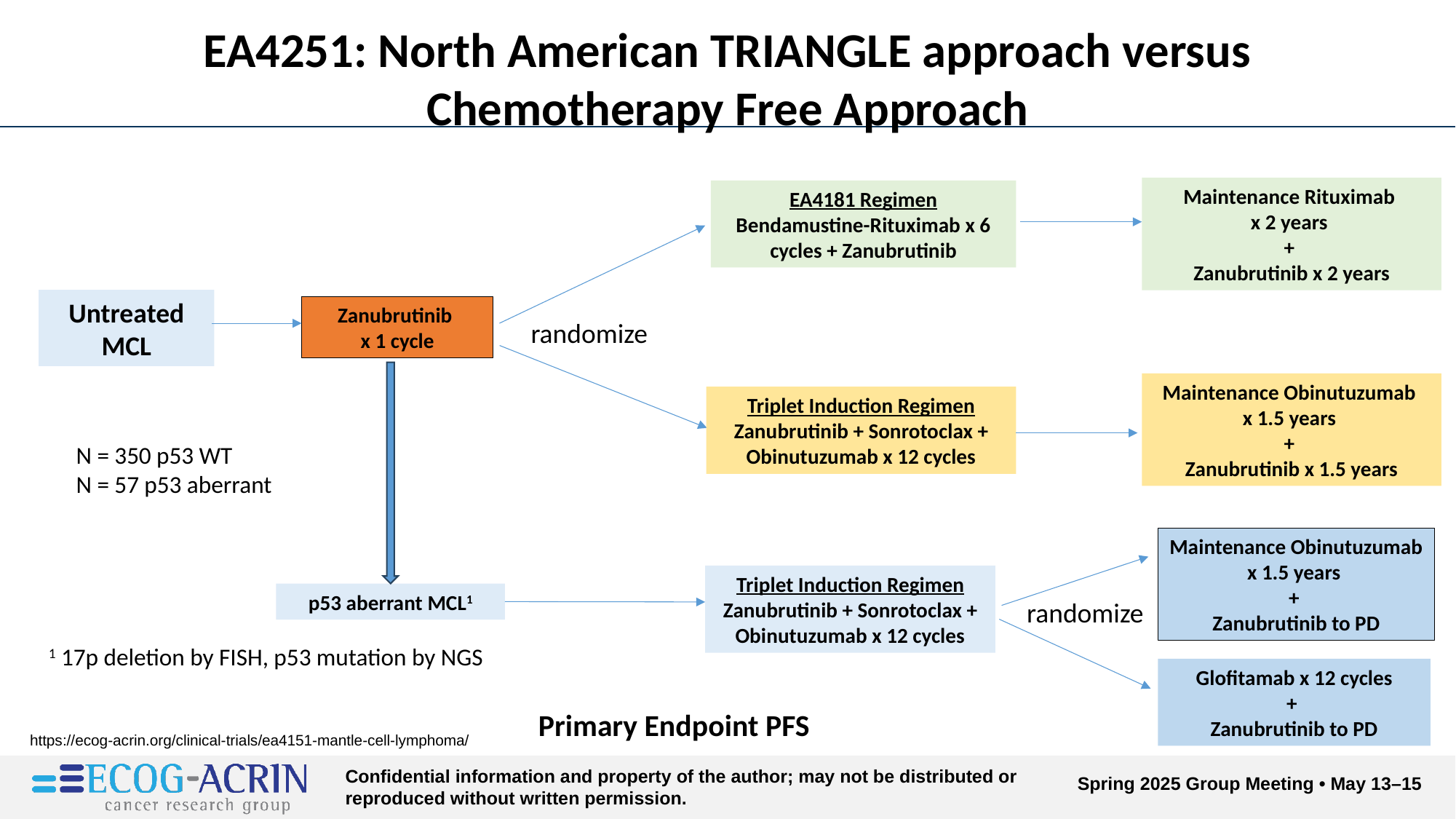

EA4251: North American TRIANGLE approach versus Chemotherapy Free Approach
Maintenance Rituximab
x 2 years
+
Zanubrutinib x 2 years
EA4181 Regimen
Bendamustine-Rituximab x 6 cycles + Zanubrutinib
Untreated MCL
Zanubrutinib
x 1 cycle
randomize

Maintenance Obinutuzumab
x 1.5 years
+
Zanubrutinib x 1.5 years
Triplet Induction Regimen
Zanubrutinib + Sonrotoclax +
Obinutuzumab x 12 cycles
N = 350 p53 WT
N = 57 p53 aberrant
Maintenance Obinutuzumab
x 1.5 years
+
Zanubrutinib to PD
Triplet Induction Regimen
Zanubrutinib + Sonrotoclax +
Obinutuzumab x 12 cycles
p53 aberrant MCL1
randomize
1 17p deletion by FISH, p53 mutation by NGS
Glofitamab x 12 cycles
+
Zanubrutinib to PD
Primary Endpoint PFS
https://ecog-acrin.org/clinical-trials/ea4151-mantle-cell-lymphoma/